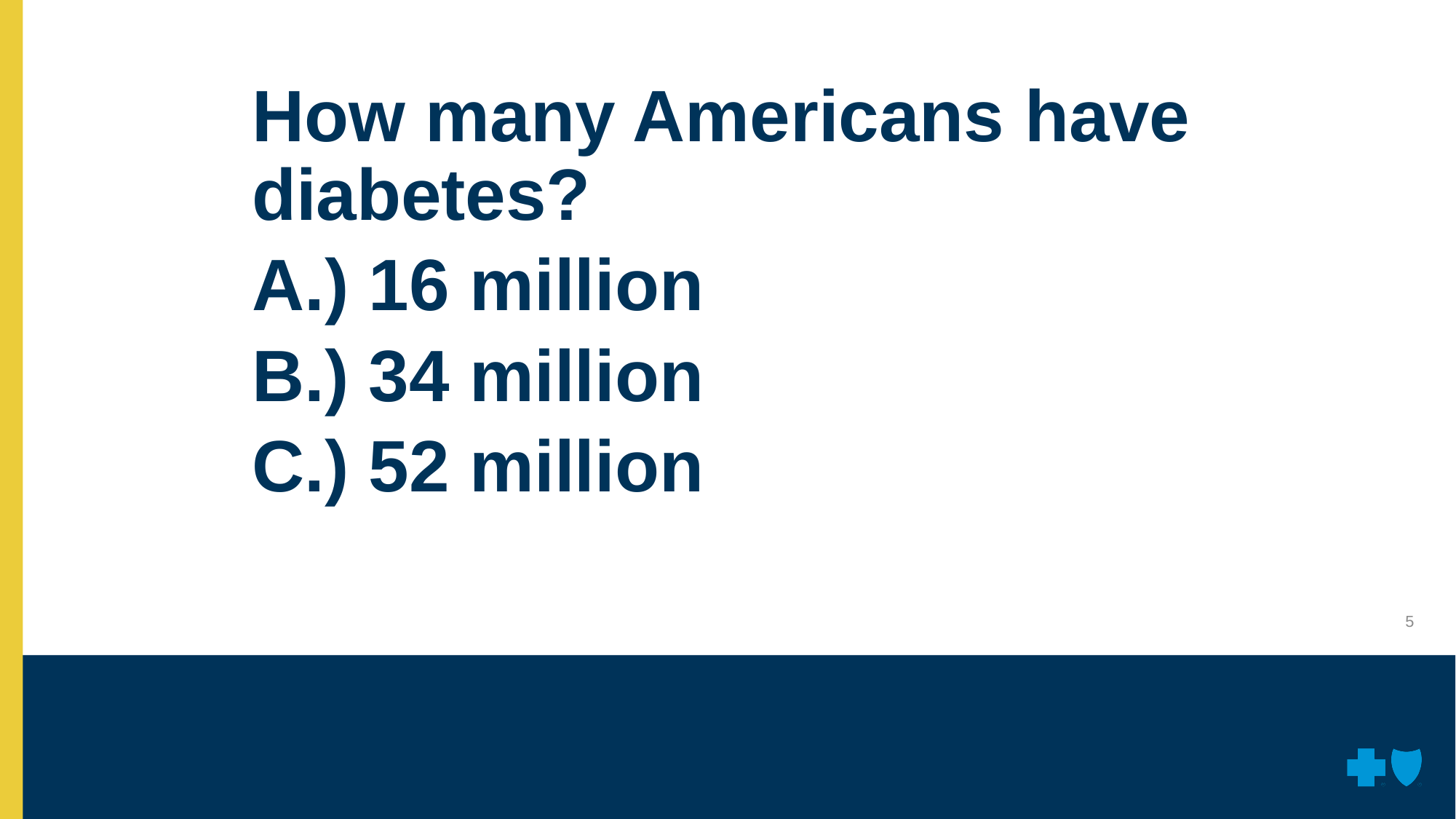

How many Americans have diabetes?
A.) 16 million
B.) 34 million
C.) 52 million

5